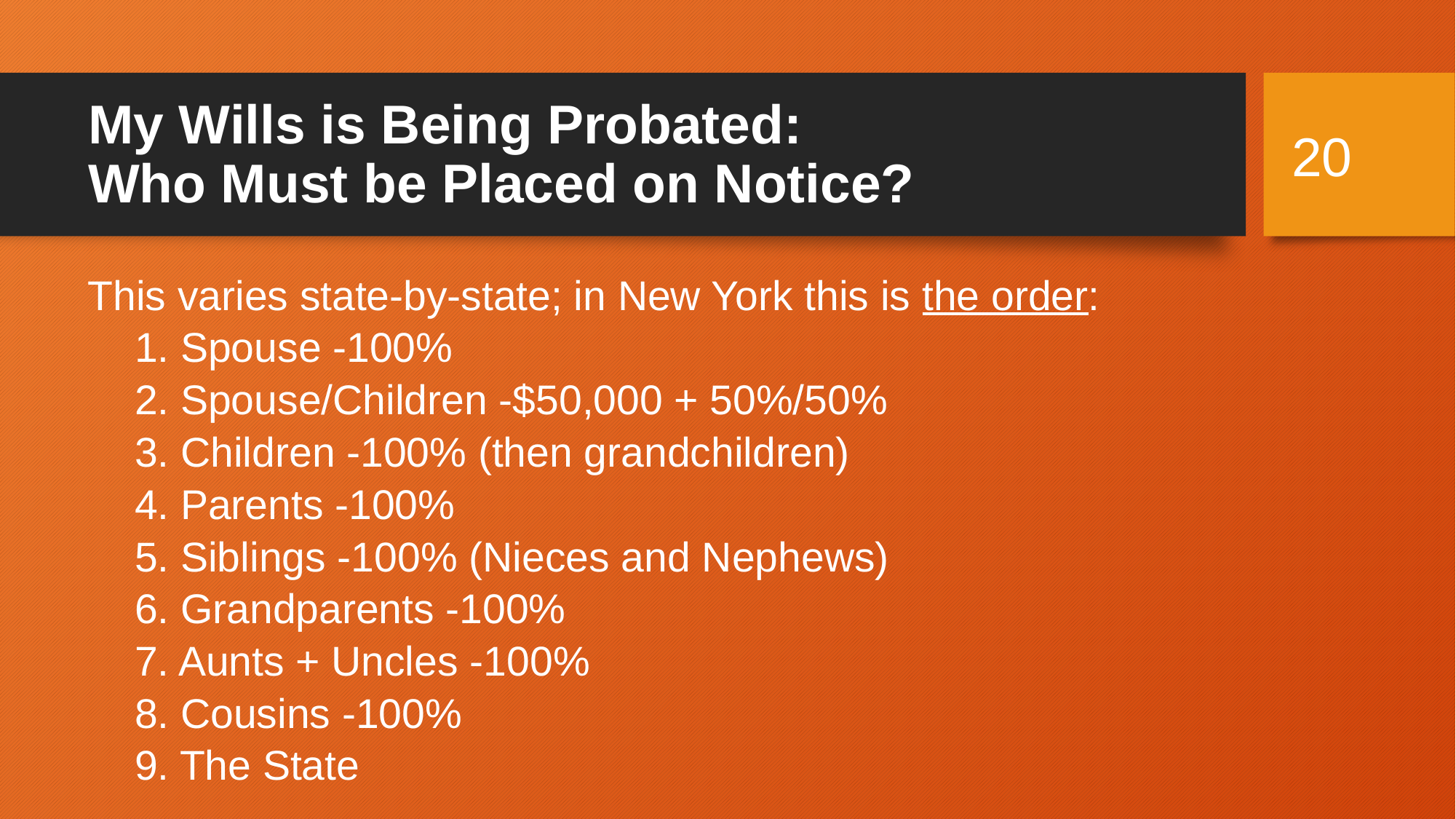

# My Wills is Being Probated: Who Must be Placed on Notice?
20
This varies state-by-state; in New York this is the order:
1. Spouse -100%
2. Spouse/Children -$50,000 + 50%/50%
3. Children -100% (then grandchildren)
4. Parents -100%
5. Siblings -100% (Nieces and Nephews)
6. Grandparents -100%
7. Aunts + Uncles -100%
8. Cousins -100%
9. The State